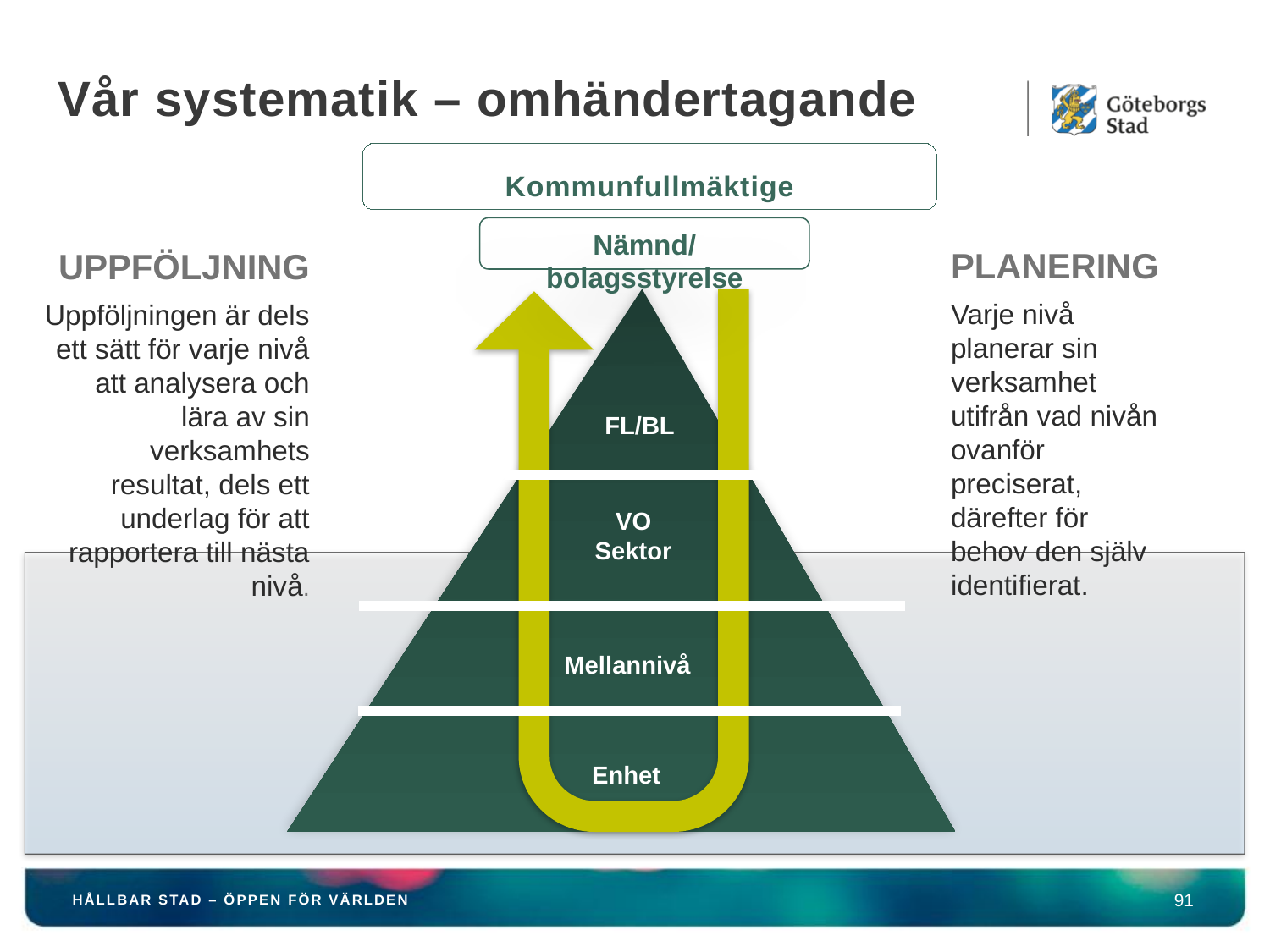

# Vår systematik – omhändertagande
Kommunfullmäktige
Nämnd/bolagsstyrelse
PLANERING
Varje nivå planerar sin verksamhet utifrån vad nivån ovanför preciserat, därefter för behov den själv identifierat.

UPPFÖLJNING
Uppföljningen är dels ett sätt för varje nivå att analysera och lära av sin verksamhets resultat, dels ett underlag för att rapportera till nästa nivå.

FL/BL
VO
Sektor
Mellannivå
Enhet
91
HÅLLBAR STAD – ÖPPEN FÖR VÄRLDEN